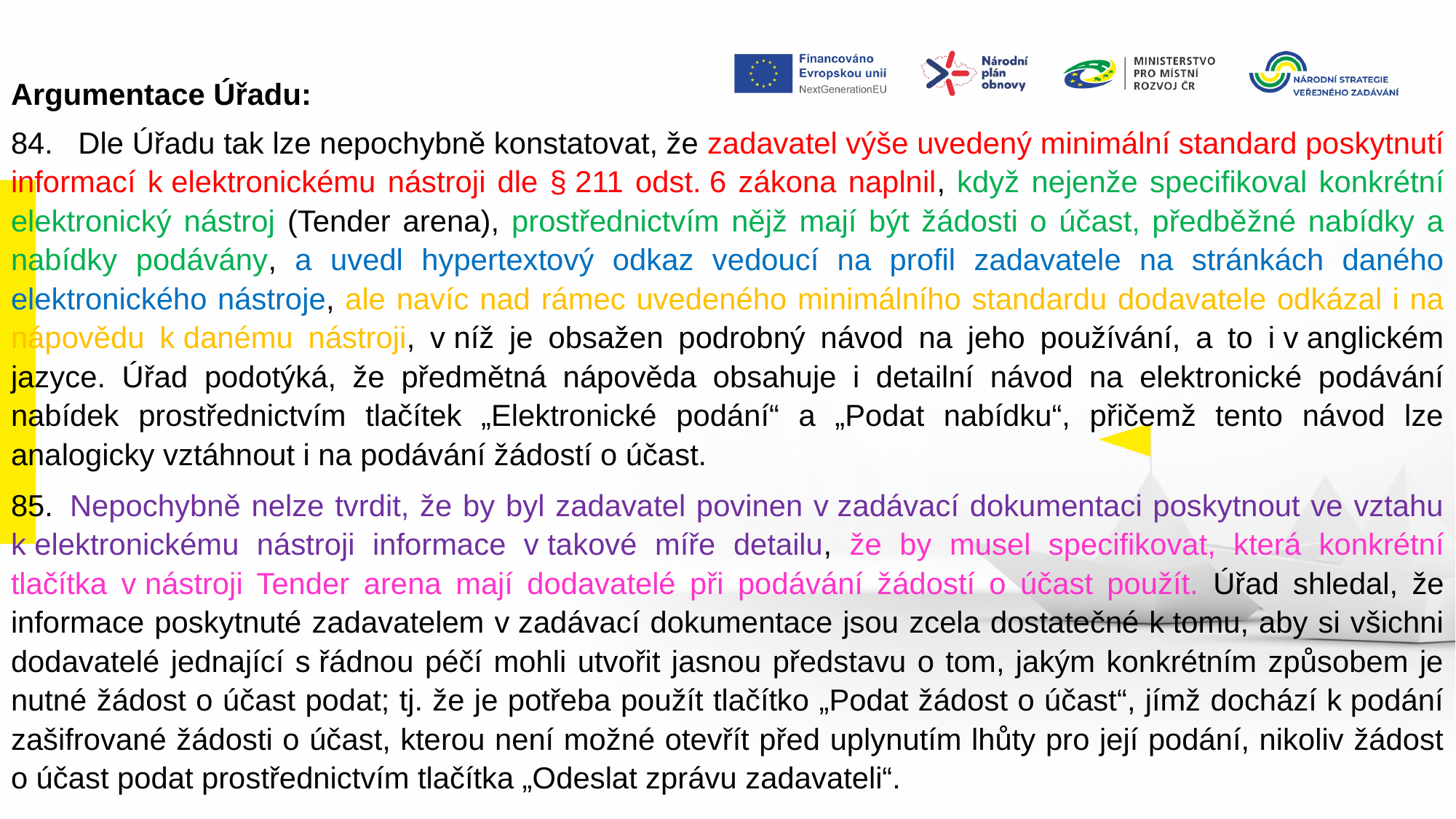

Argumentace Úřadu:
84.   Dle Úřadu tak lze nepochybně konstatovat, že zadavatel výše uvedený minimální standard poskytnutí informací k elektronickému nástroji dle § 211 odst. 6 zákona naplnil, když nejenže specifikoval konkrétní elektronický nástroj (Tender arena), prostřednictvím nějž mají být žádosti o účast, předběžné nabídky a nabídky podávány, a uvedl hypertextový odkaz vedoucí na profil zadavatele na stránkách daného elektronického nástroje, ale navíc nad rámec uvedeného minimálního standardu dodavatele odkázal i na nápovědu k danému nástroji, v níž je obsažen podrobný návod na jeho používání, a to i v anglickém jazyce. Úřad podotýká, že předmětná nápověda obsahuje i detailní návod na elektronické podávání nabídek prostřednictvím tlačítek „Elektronické podání“ a „Podat nabídku“, přičemž tento návod lze analogicky vztáhnout i na podávání žádostí o účast.
85.  Nepochybně nelze tvrdit, že by byl zadavatel povinen v zadávací dokumentaci poskytnout ve vztahu k elektronickému nástroji informace v takové míře detailu, že by musel specifikovat, která konkrétní tlačítka v nástroji Tender arena mají dodavatelé při podávání žádostí o účast použít. Úřad shledal, že informace poskytnuté zadavatelem v zadávací dokumentace jsou zcela dostatečné k tomu, aby si všichni dodavatelé jednající s řádnou péčí mohli utvořit jasnou představu o tom, jakým konkrétním způsobem je nutné žádost o účast podat; tj. že je potřeba použít tlačítko „Podat žádost o účast“, jímž dochází k podání zašifrované žádosti o účast, kterou není možné otevřít před uplynutím lhůty pro její podání, nikoliv žádost o účast podat prostřednictvím tlačítka „Odeslat zprávu zadavateli“.